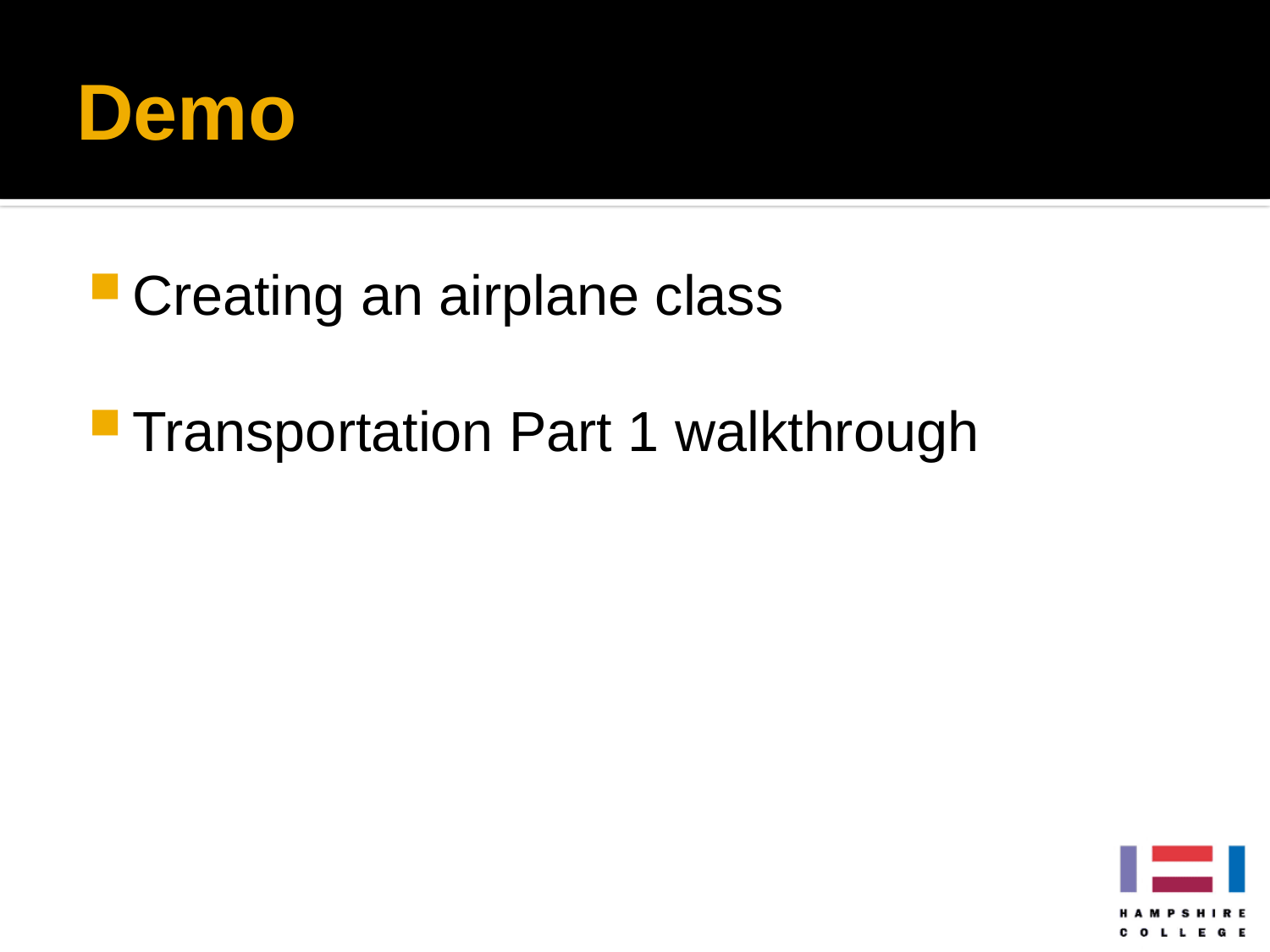

# Demo
Creating an airplane class

Transportation Part 1 walkthrough